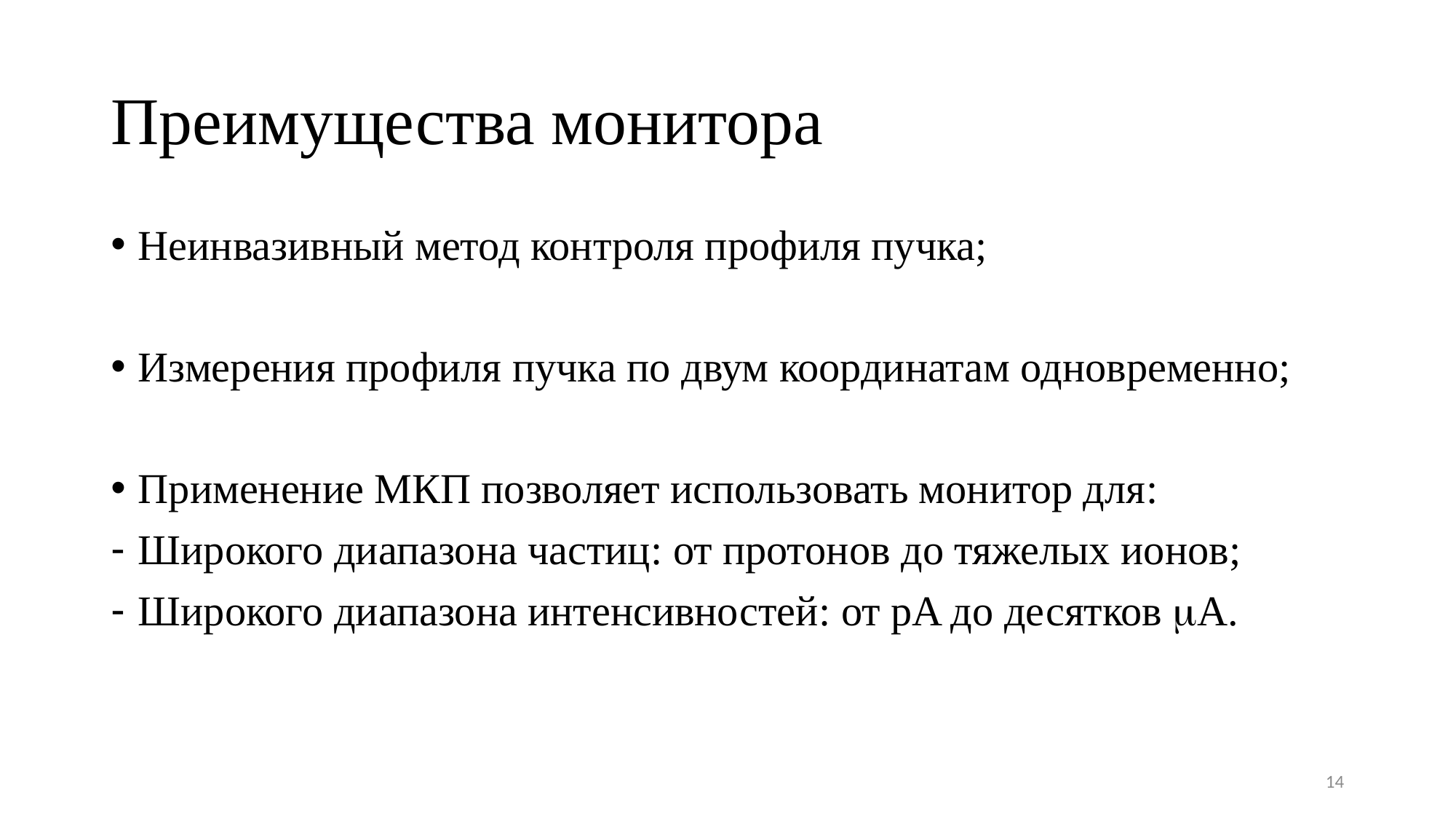

# Преимущества монитора
Неинвазивный метод контроля профиля пучка;

Измерения профиля пучка по двум координатам одновременно;

Применение МКП позволяет использовать монитор для:
Широкого диапазона частиц: от протонов до тяжелых ионов;
Широкого диапазона интенсивностей: от pA до десятков μA.

14